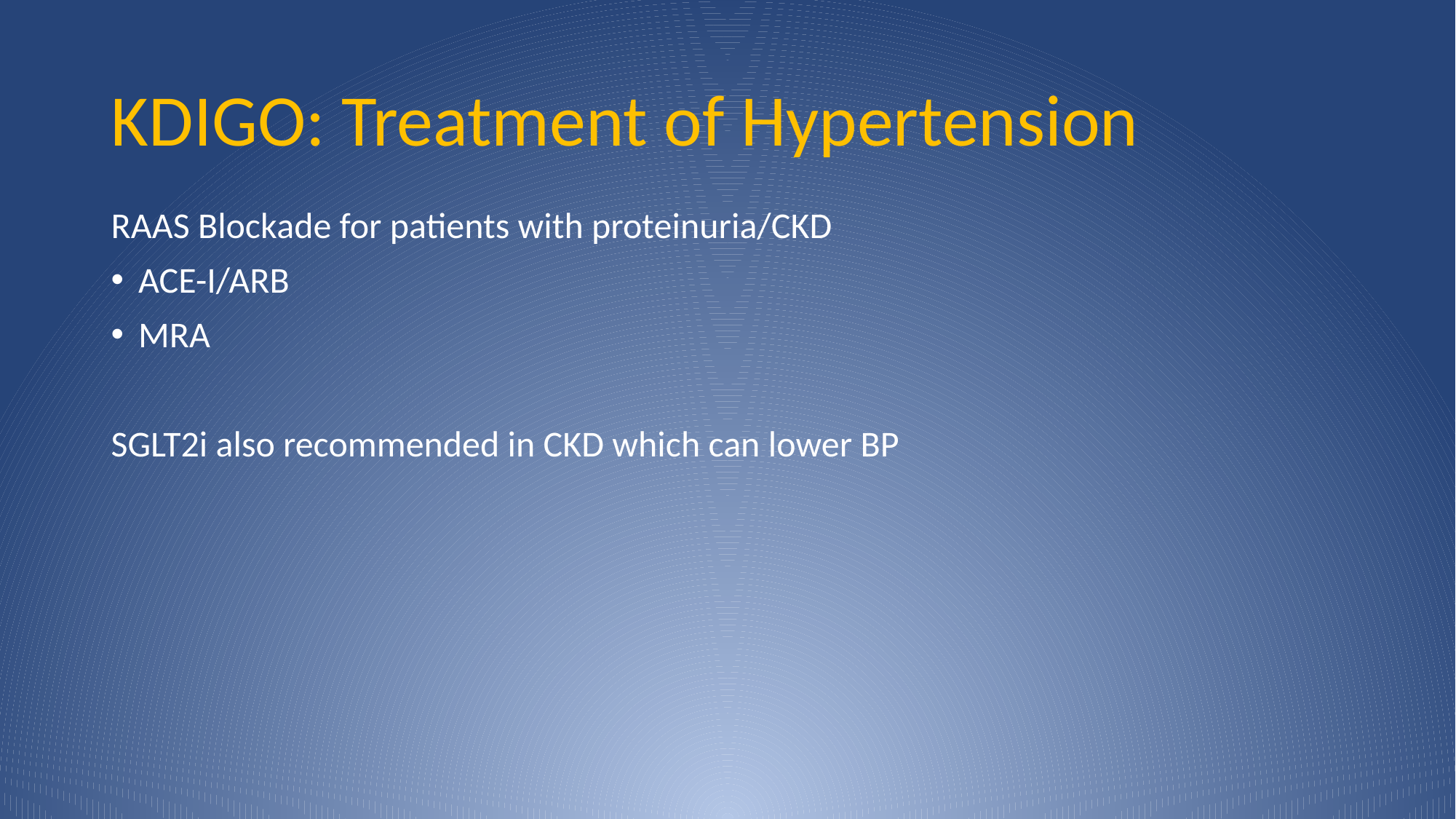

# KDIGO: Treatment of Hypertension
RAAS Blockade for patients with proteinuria/CKD
ACE-I/ARB
MRA

SGLT2i also recommended in CKD which can lower BP